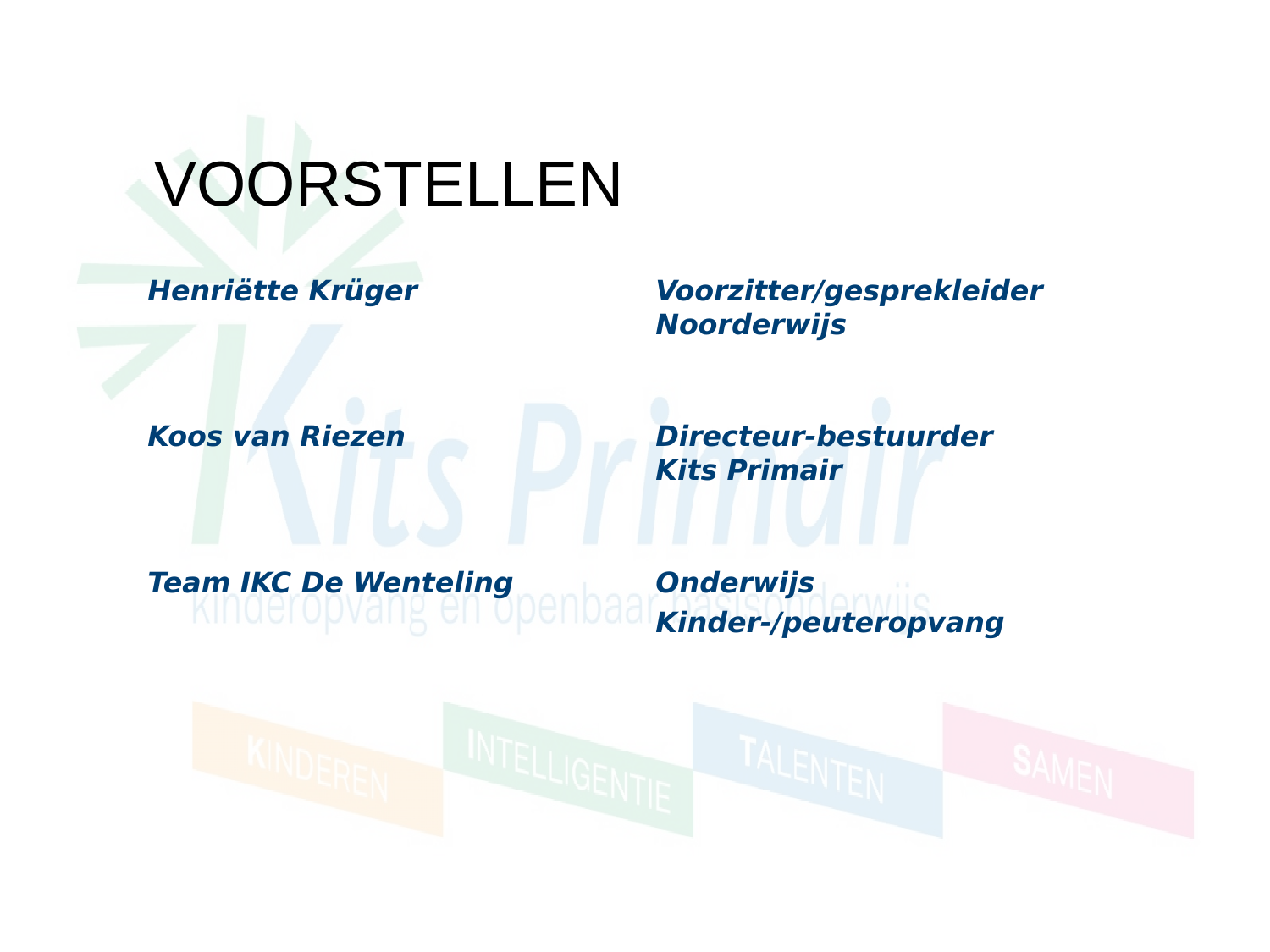

# Voorstellen
Henriëtte Krüger		Voorzitter/gesprekleider
				Noorderwijs

Koos van Riezen		Directeur-bestuurder
				Kits Primair

Team IKC De Wenteling		Onderwijs
				Kinder-/peuteropvang